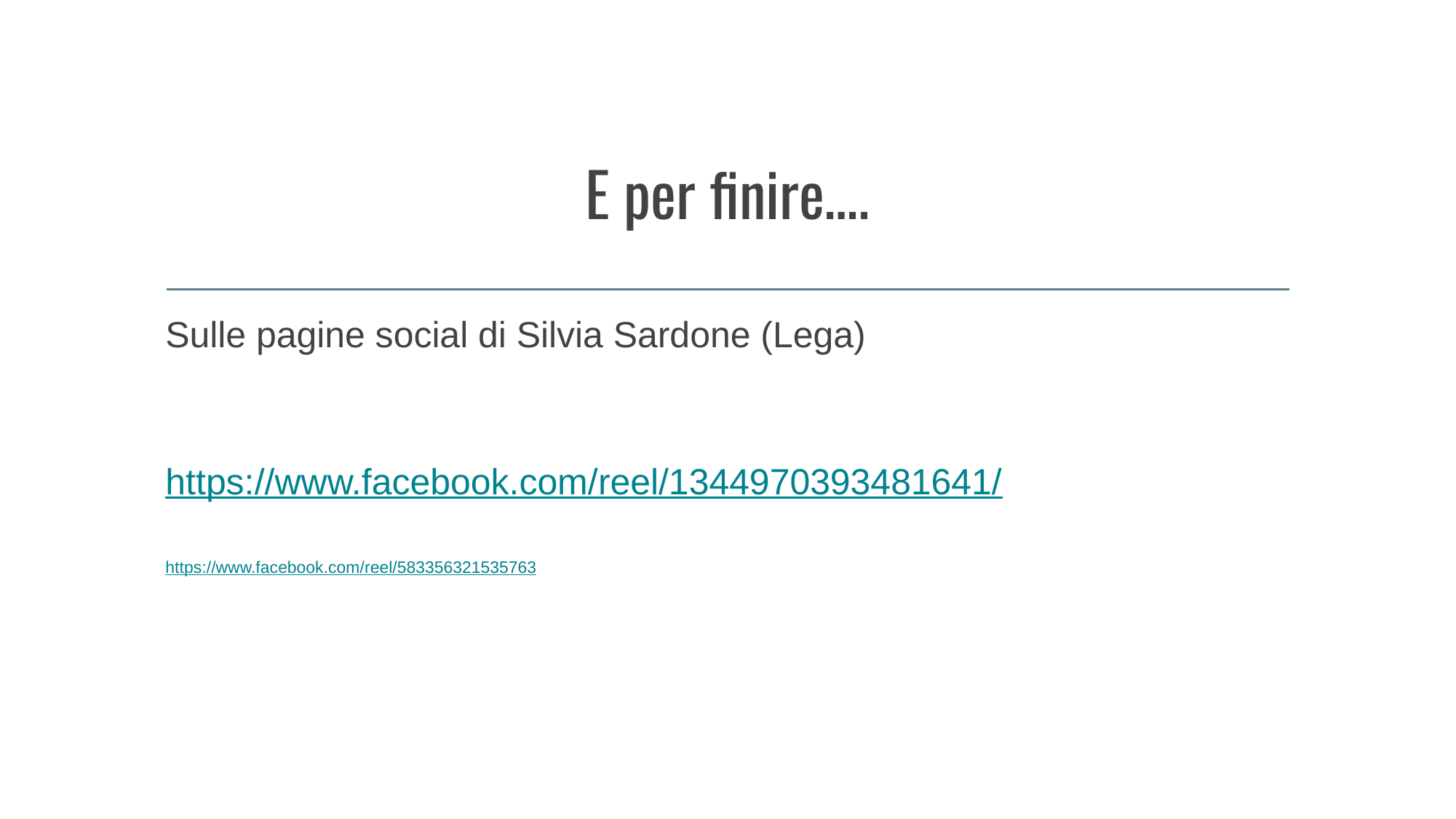

# E per finire….
Sulle pagine social di Silvia Sardone (Lega)

https://www.facebook.com/reel/1344970393481641/

https://www.facebook.com/reel/583356321535763